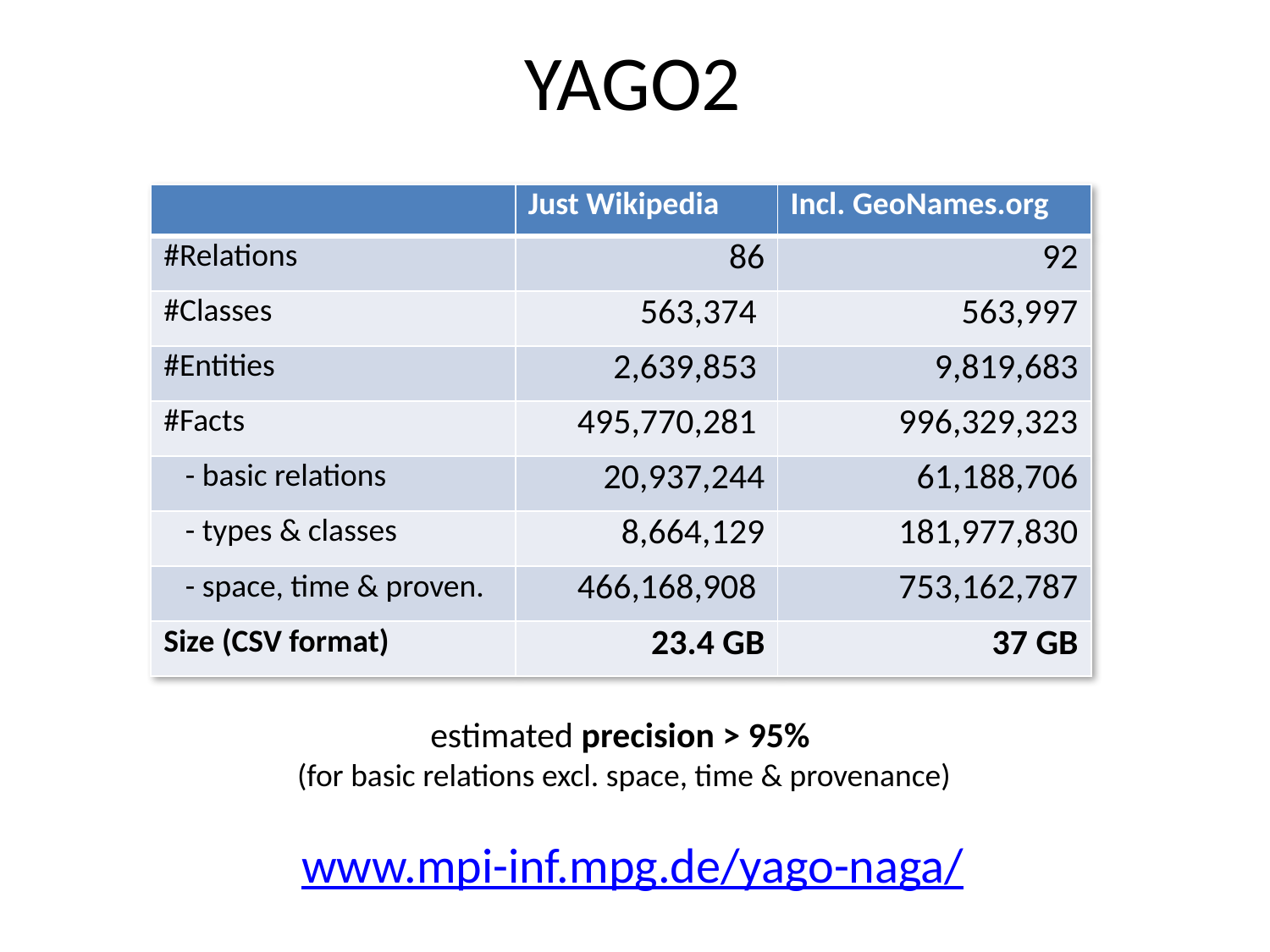

# YAGO2
|  | Just Wikipedia | Incl. GeoNames.org |
| --- | --- | --- |
| #Relations | 86 | 92 |
| #Classes | 563,374 | 563,997 |
| #Entities | 2,639,853 | 9,819,683 |
| #Facts | 495,770,281 | 996,329,323 |
| - basic relations | 20,937,244 | 61,188,706 |
| - types & classes | 8,664,129 | 181,977,830 |
| - space, time & proven. | 466,168,908 | 753,162,787 |
| Size (CSV format) | 23.4 GB | 37 GB |
estimated precision > 95%
(for basic relations excl. space, time & provenance)
www.mpi-inf.mpg.de/yago-naga/